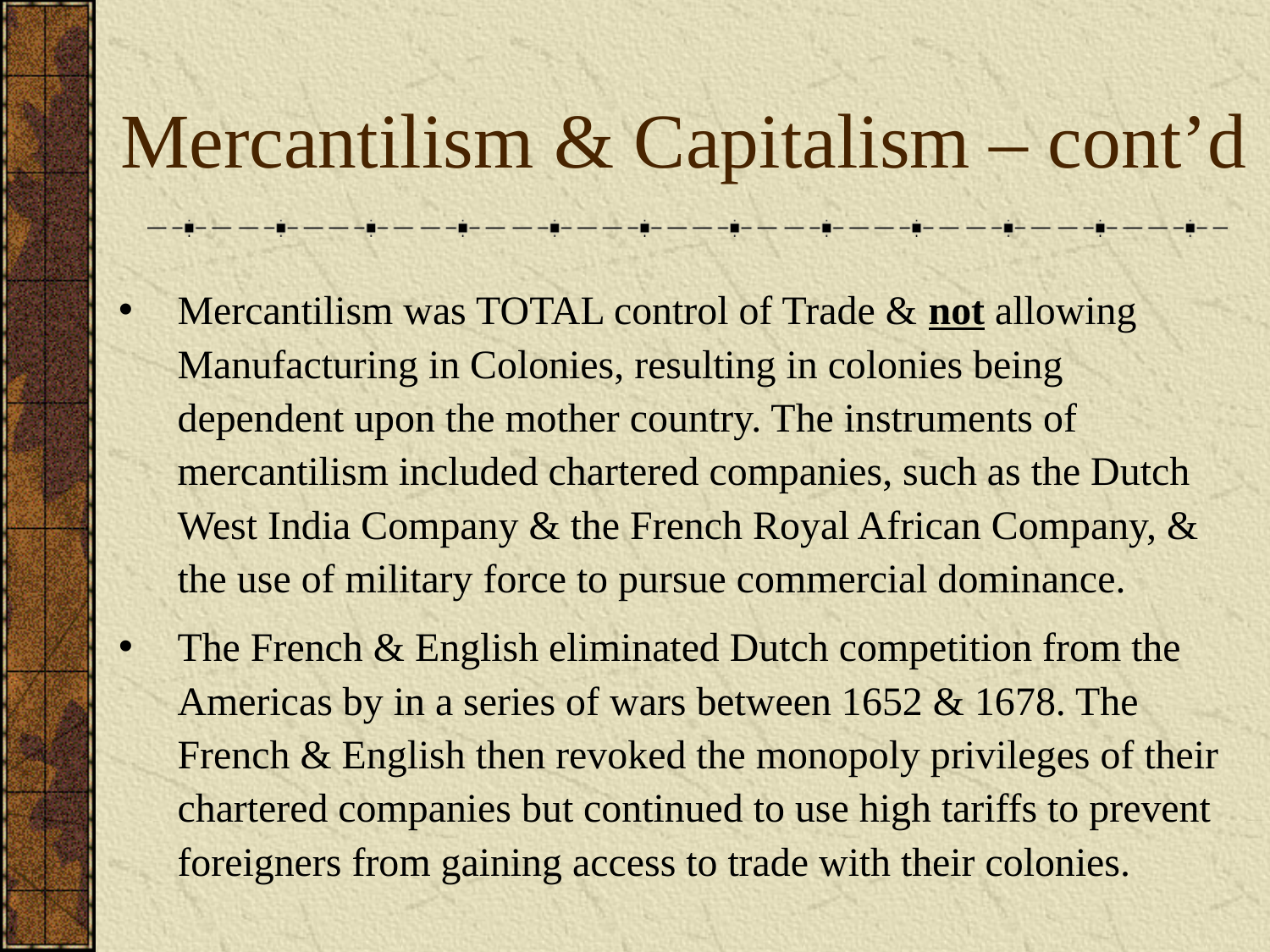

Mercantilism & Capitalism – cont’d

Mercantilism was TOTAL control of Trade & not allowing Manufacturing in Colonies, resulting in colonies being dependent upon the mother country. The instruments of mercantilism included chartered companies, such as the Dutch West India Company & the French Royal African Company, & the use of military force to pursue commercial dominance.
The French & English eliminated Dutch competition from the Americas by in a series of wars between 1652 & 1678. The French & English then revoked the monopoly privileges of their chartered companies but continued to use high tariffs to prevent foreigners from gaining access to trade with their colonies.